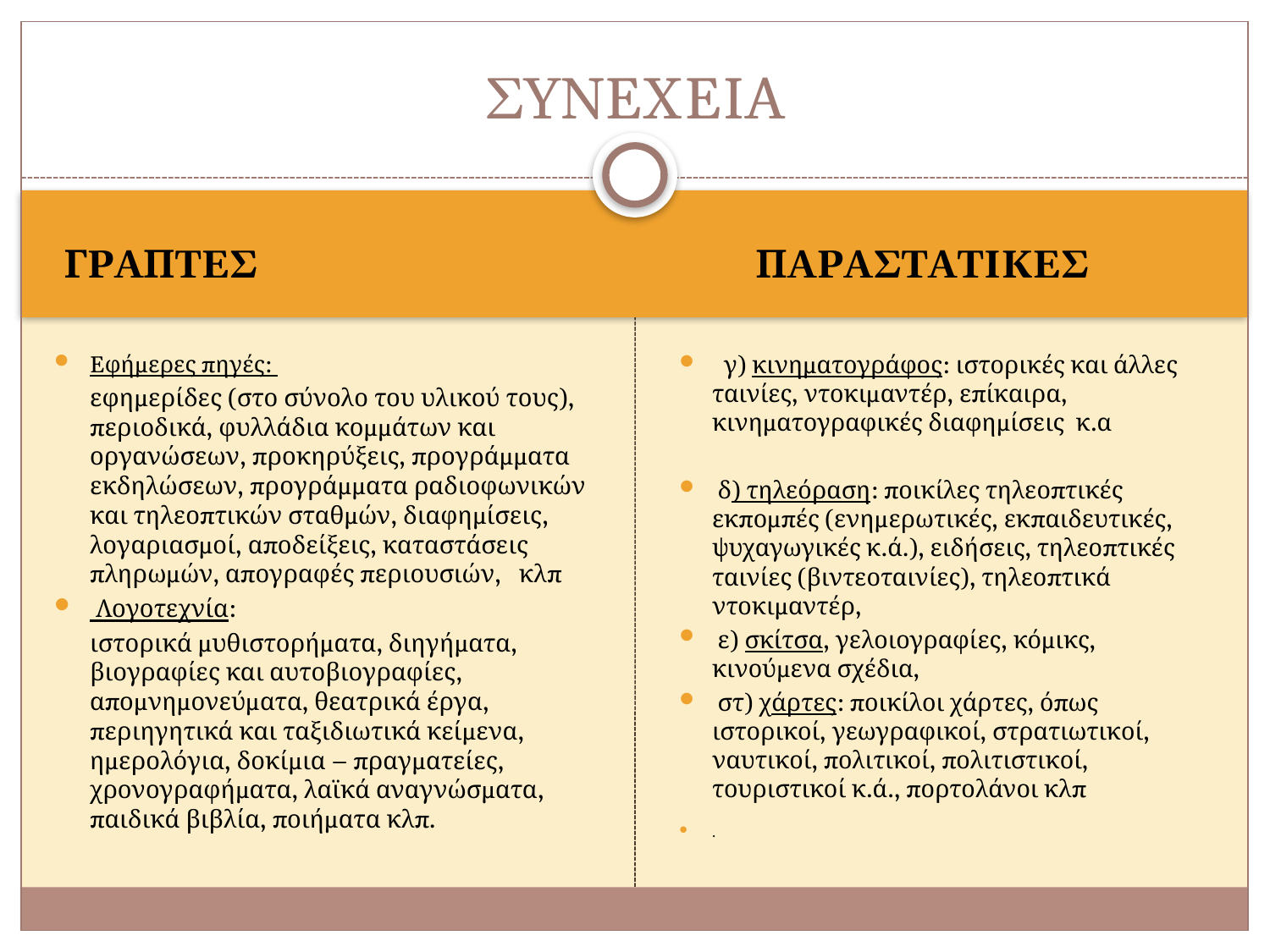

# ΣΥΝΕΧΕΙΑ
 ΓΡΑΠΤΕΣ
        ΠΑΡΑΣΤΑΤΙΚΕΣ
Εφήµερες πηγές:
      εφηµερίδες (στο σύνολο του υλικού τους), περιοδικά, φυλλάδια κοµµάτων και οργανώσεων, προκηρύξεις, προγράµµατα εκδηλώσεων, προγράµµατα ραδιοφωνικών και τηλεοπτικών σταθµών, διαφηµίσεις, λογαριασµοί, αποδείξεις, καταστάσεις πληρωµών, απογραφές περιουσιών,   κλπ
 Λογοτεχνία:
      ιστορικά µυθιστορήµατα, διηγήµατα, βιογραφίες και αυτοβιογραφίες, αποµνηµονεύµατα, θεατρικά έργα, περιηγητικά και ταξιδιωτικά κείµενα, ηµερολόγια, δοκίµια – πραγµατείες, χρονογραφήµατα, λαϊκά αναγνώσµατα, παιδικά βιβλία, ποιήµατα κλπ.
  γ) κινηµατογράφος: ιστορικές και άλλες ταινίες, ντοκιµαντέρ, επίκαιρα, κινηµατογραφικές διαφηµίσεις  κ.α

 δ) τηλεόραση: ποικίλες τηλεοπτικές εκποµπές (ενηµερωτικές, εκπαιδευτικές, ψυχαγωγικές κ.ά.), ειδήσεις, τηλεοπτικές ταινίες (βιντεοταινίες), τηλεοπτικά ντοκιµαντέρ,
 ε) σκίτσα, γελοιογραφίες, κόµικς, κινούµενα σχέδια,
 στ) χάρτες: ποικίλοι χάρτες, όπως ιστορικοί, γεωγραφικοί, στρατιωτικοί, ναυτικοί, πολιτικοί, πολιτιστικοί, τουριστικοί κ.ά., πορτολάνοι κλπ

.